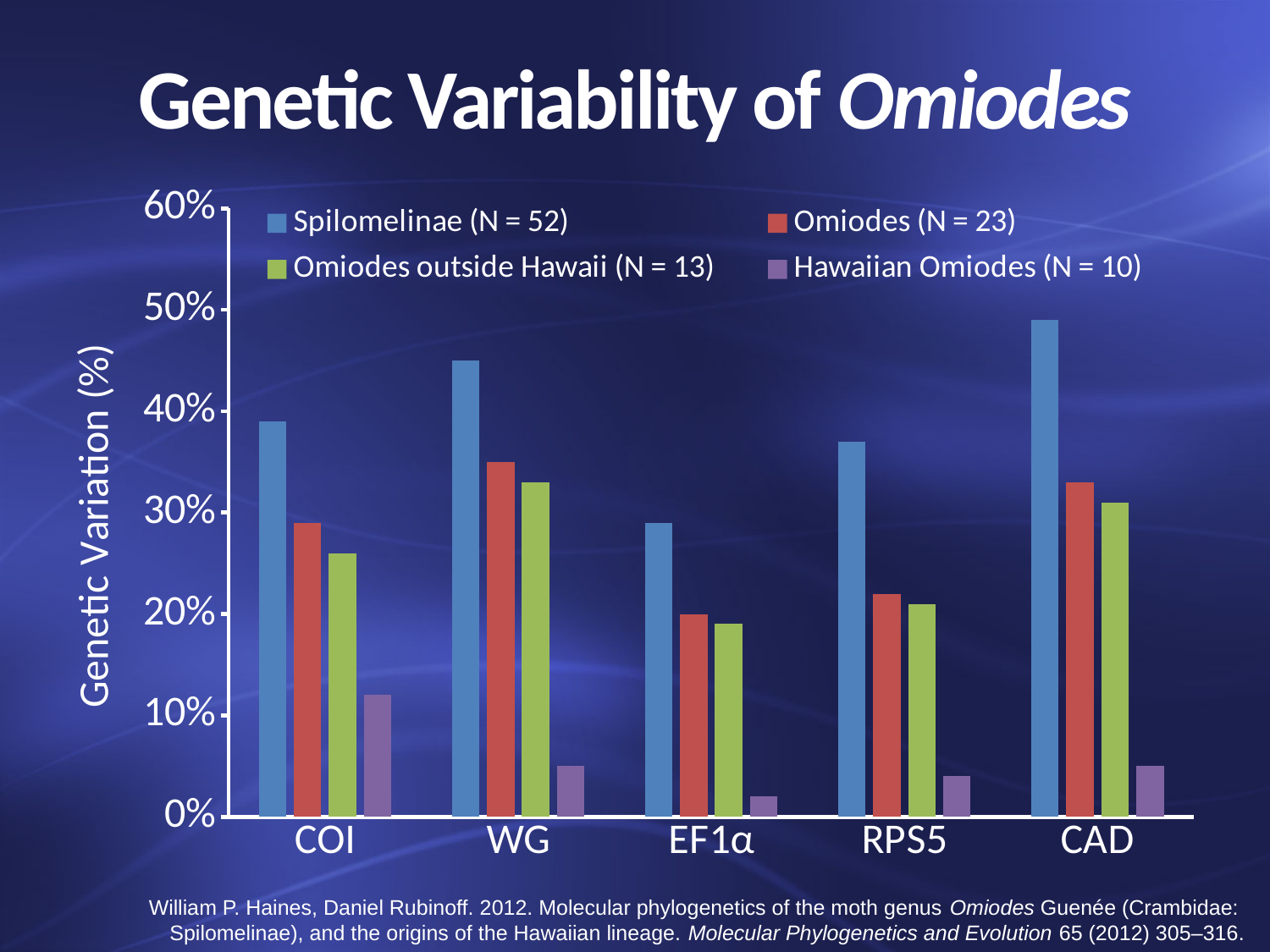

# Genetic Variability of Omiodes

### Chart

| Category | Spilomelinae (N = 52) | Omiodes (N = 23) | Omiodes outside Hawaii (N = 13) | Hawaiian Omiodes (N = 10) |
|---|---|---|---|---|
| COI | 0.39 | 0.29 | 0.26 | 0.12 |
| WG | 0.45 | 0.35 | 0.33 | 0.05 |
| EF1α | 0.29 | 0.2 | 0.19 | 0.02 |
| RPS5 | 0.37 | 0.22 | 0.21 | 0.04 |
| CAD | 0.49 | 0.33 | 0.31 | 0.05 |
William P. Haines, Daniel Rubinoff. 2012. Molecular phylogenetics of the moth genus Omiodes Guenée (Crambidae:
Spilomelinae), and the origins of the Hawaiian lineage. Molecular Phylogenetics and Evolution 65 (2012) 305–316.